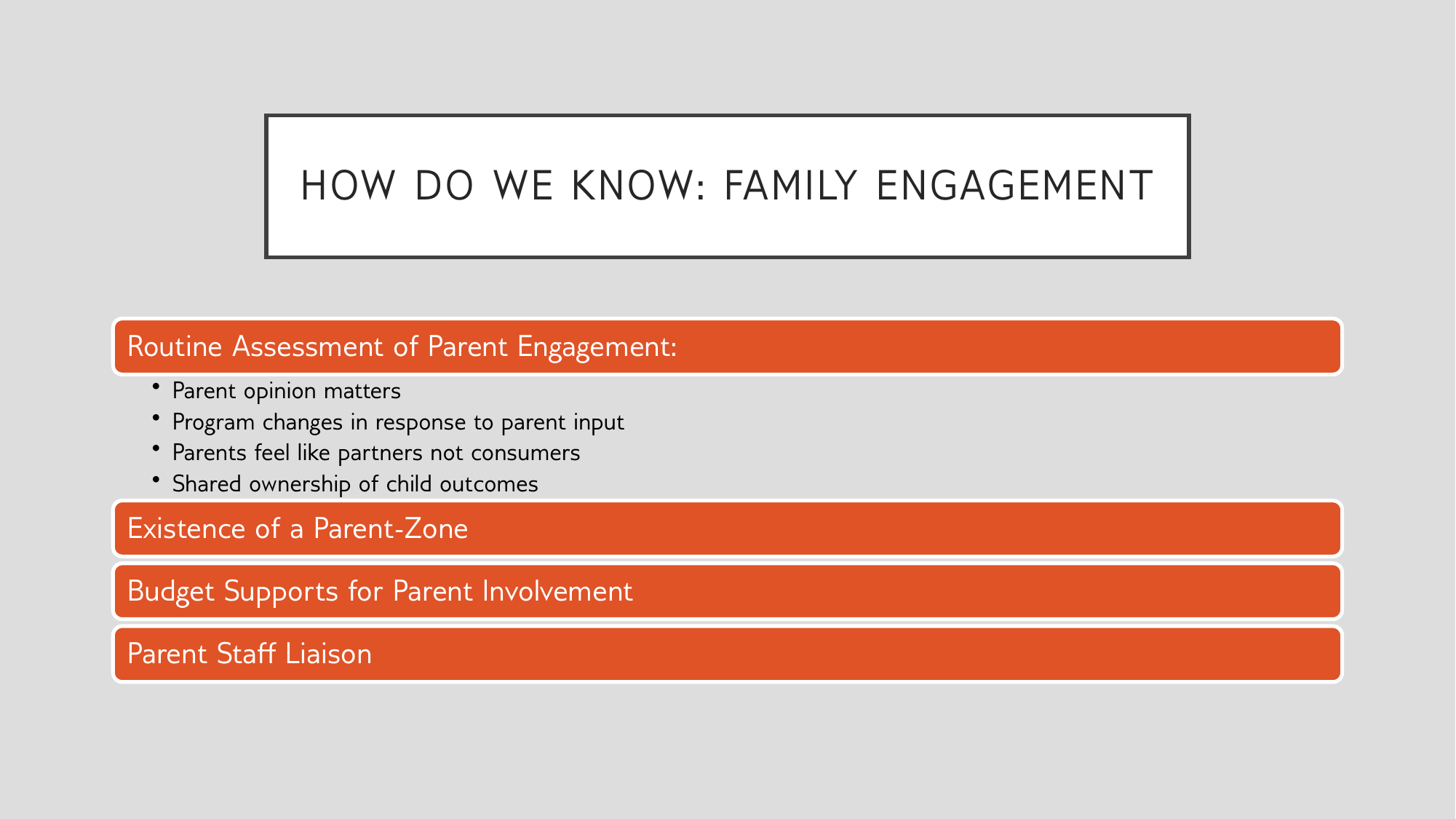

# How do we know: Family Engagement
Routine Assessment of Parent Engagement:
Parent opinion matters
Program changes in response to parent input
Parents feel like partners not consumers
Shared ownership of child outcomes
Existence of a Parent-Zone
Budget Supports for Parent Involvement
Parent Staff Liaison